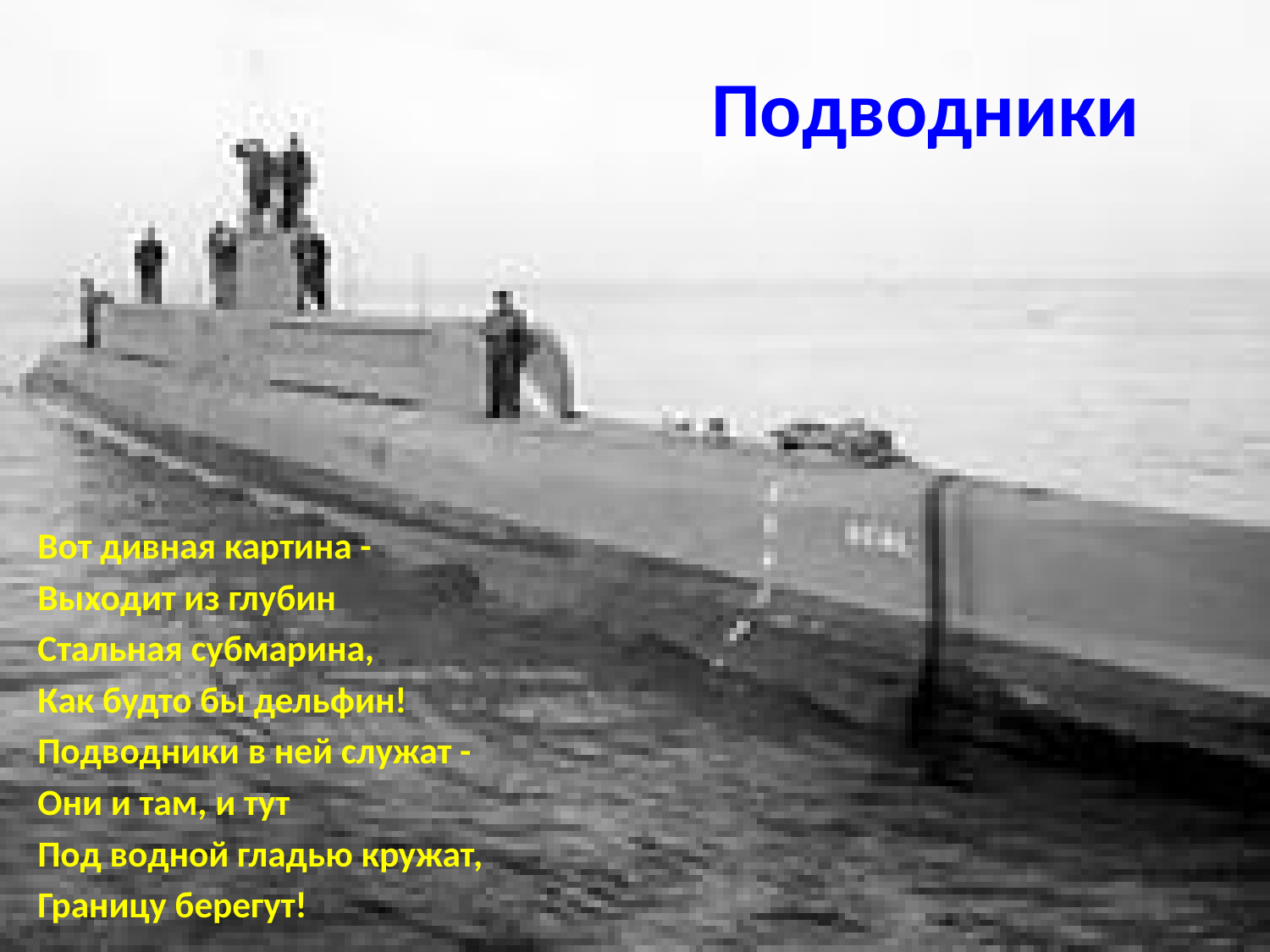

# Подводники
Вот дивная картина -
Выходит из глубин
Стальная субмарина,
Как будто бы дельфин!
Подводники в ней служат -
Они и там, и тут
Под водной гладью кружат,
Границу берегут!